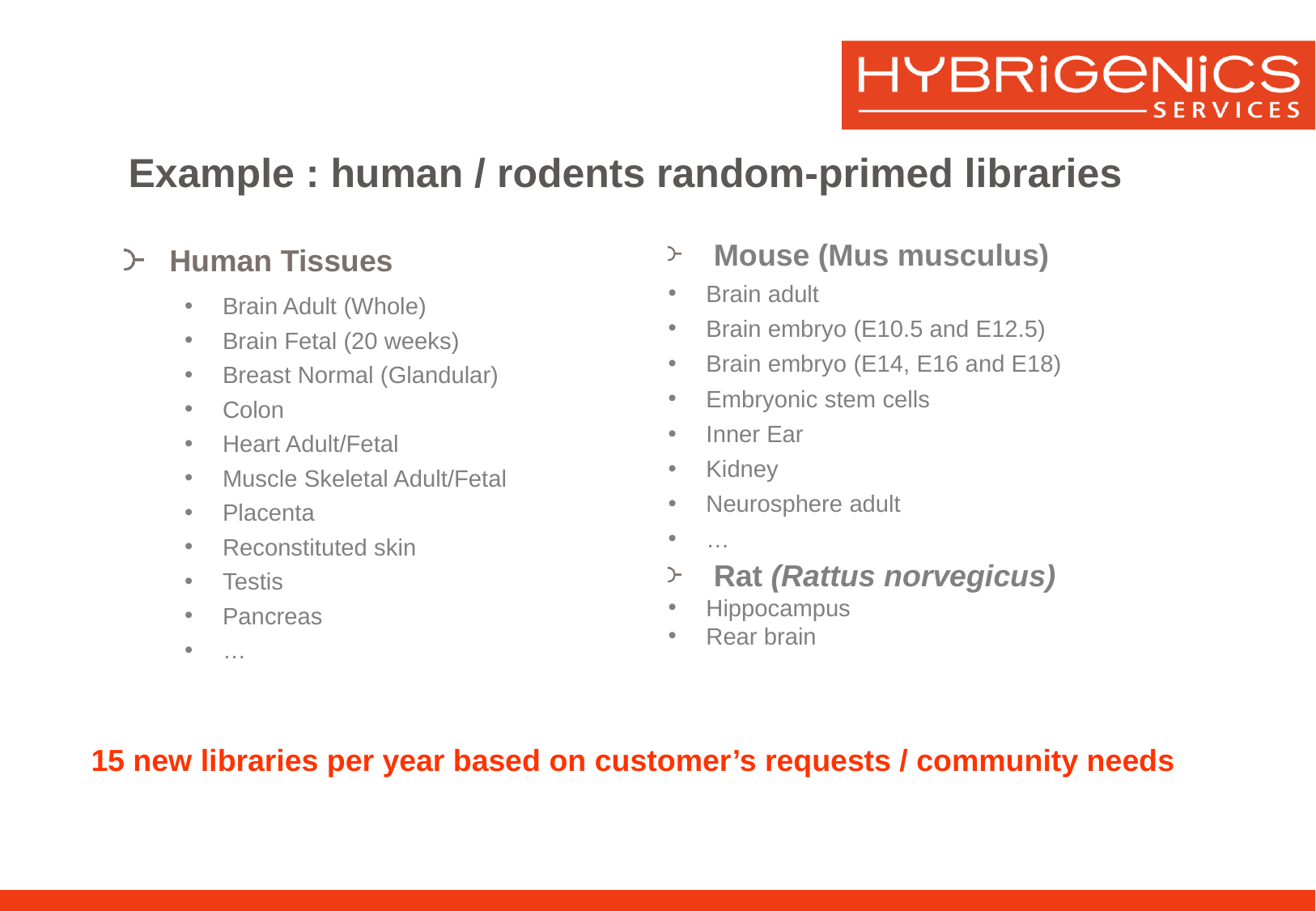

# Example : human / rodents random-primed libraries

Mouse (Mus musculus)
Brain adult
Brain embryo (E10.5 and E12.5)
Brain embryo (E14, E16 and E18)
Embryonic stem cells
Inner Ear
Kidney
Neurosphere adult
…
Rat (Rattus norvegicus)
Hippocampus
Rear brain
Human Tissues
Brain Adult (Whole)
Brain Fetal (20 weeks)
Breast Normal (Glandular)
Colon
Heart Adult/Fetal
Muscle Skeletal Adult/Fetal
Placenta
Reconstituted skin
Testis
Pancreas
…

15 new libraries per year based on customer’s requests / community needs